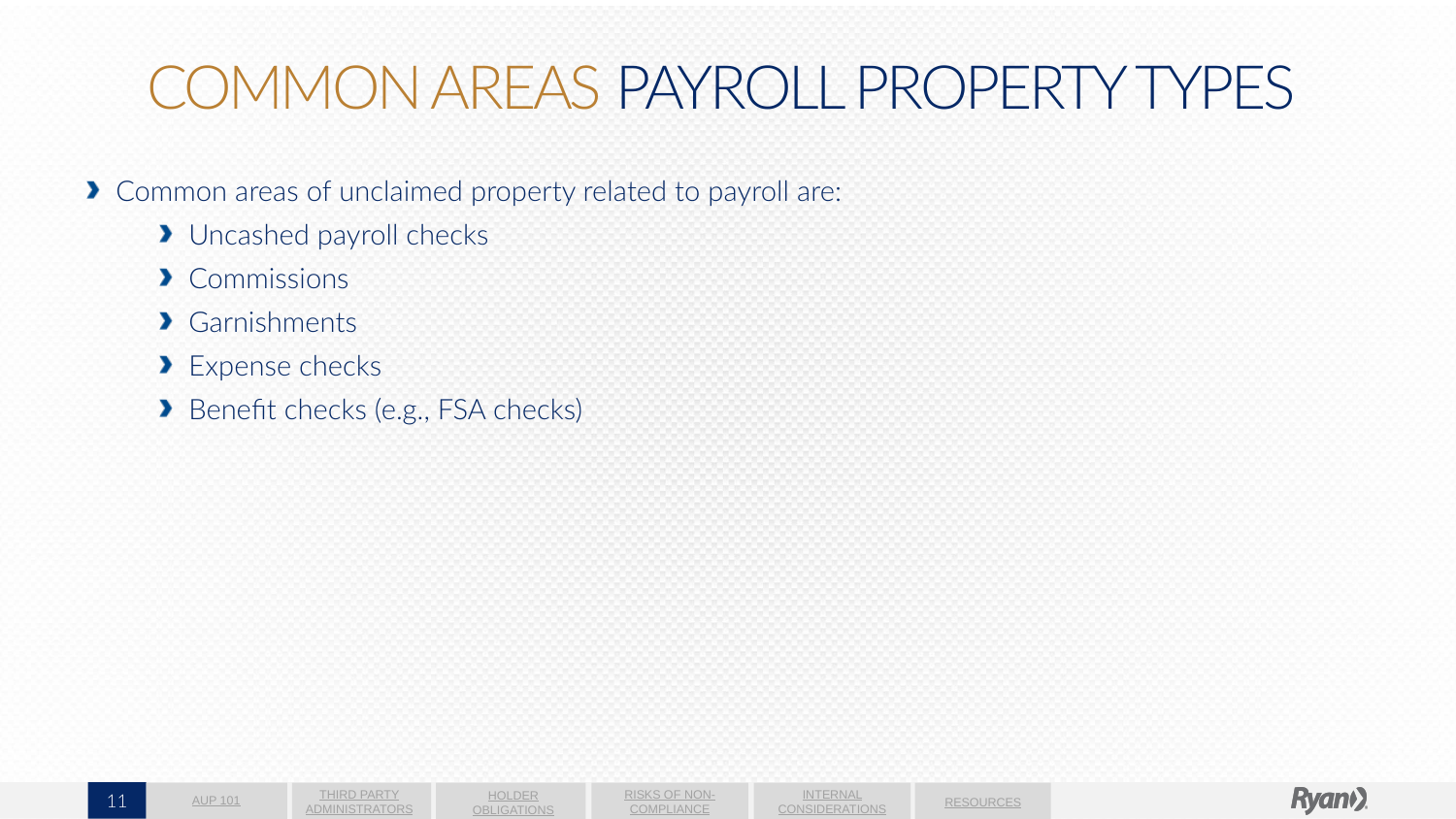

# COMMON AREAS PAYROLL PROPERTY TYPES

Common areas of unclaimed property related to payroll are:
Uncashed payroll checks
Commissions
Garnishments
Expense checks
Benefit checks (e.g., FSA checks)